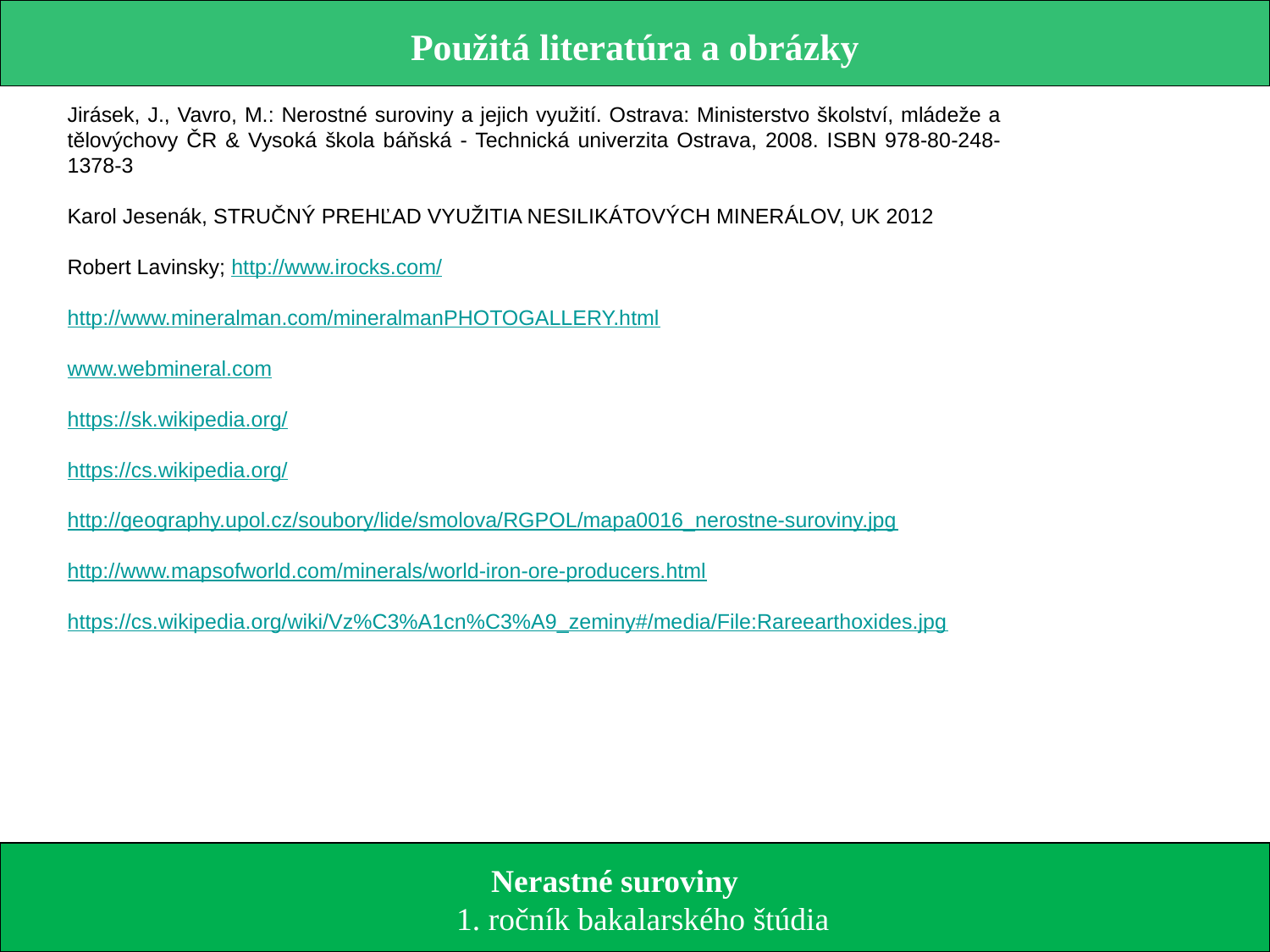

Použitá literatúra a obrázky
Jirásek, J., Vavro, M.: Nerostné suroviny a jejich využití. Ostrava: Ministerstvo školství, mládeže a tělovýchovy ČR & Vysoká škola báňská - Technická univerzita Ostrava, 2008. ISBN 978-80-248-1378-3

Karol Jesenák, STRUČNÝ PREHĽAD VYUŽITIA NESILIKÁTOVÝCH MINERÁLOV, UK 2012

Robert Lavinsky; http://www.irocks.com/

http://www.mineralman.com/mineralmanPHOTOGALLERY.html

www.webmineral.com

https://sk.wikipedia.org/

https://cs.wikipedia.org/

http://geography.upol.cz/soubory/lide/smolova/RGPOL/mapa0016_nerostne-suroviny.jpg

http://www.mapsofworld.com/minerals/world-iron-ore-producers.html

https://cs.wikipedia.org/wiki/Vz%C3%A1cn%C3%A9_zeminy#/media/File:Rareearthoxides.jpg

  Nerastné suroviny
  1. ročník bakalarského štúdia